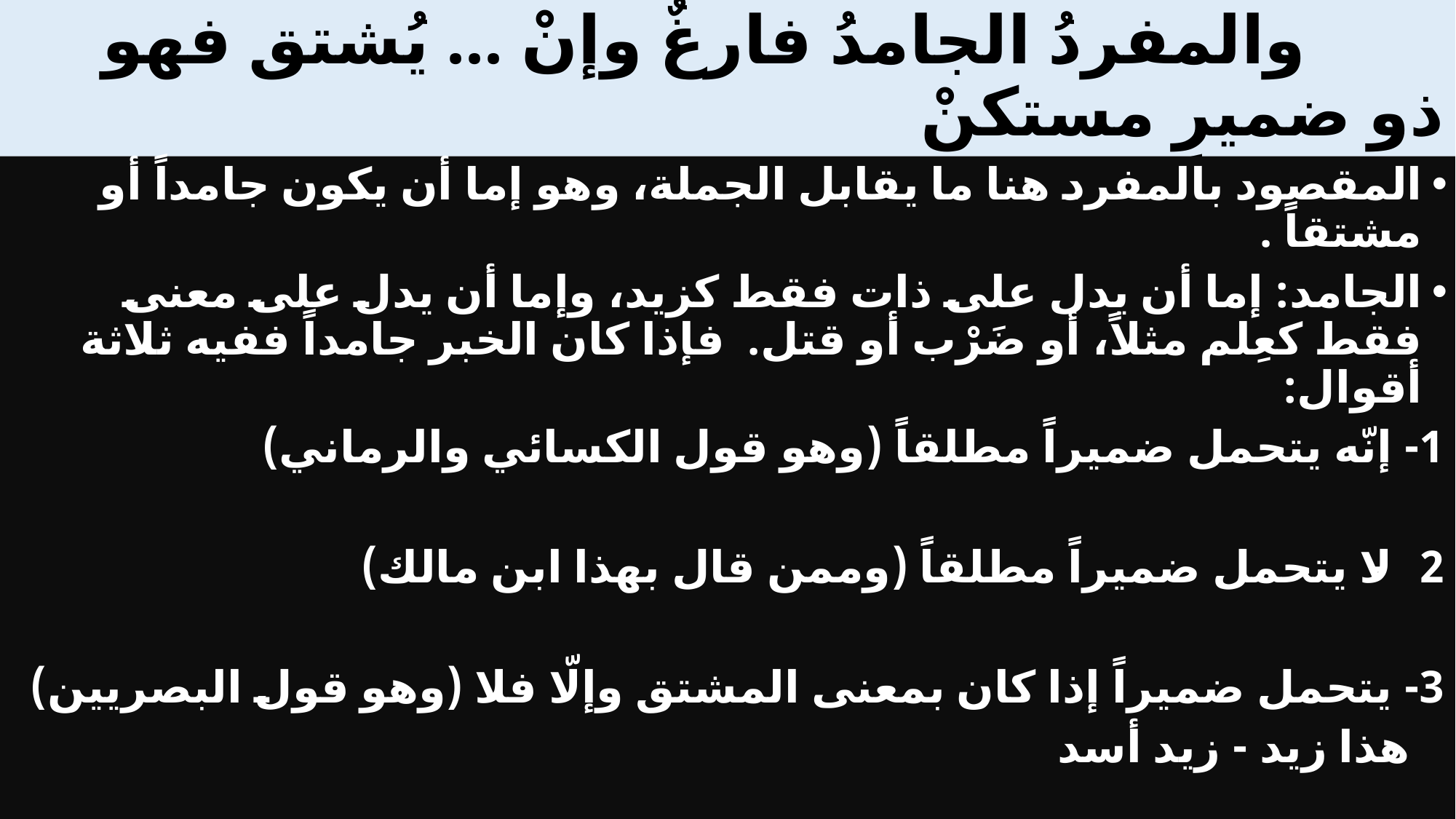

# والمفردُ الجامدُ فارغٌ وإنْ ... يُشتق فهو ذو ضميرٍ مستكنْ
المقصود بالمفرد هنا ما يقابل الجملة، وهو إما أن يكون جامداً أو مشتقاً .
الجامد: إما أن يدل على ذات فقط كزيد، وإما أن يدل على معنى فقط كعِلم مثلاً، أو ضَرْب أو قتل.  فإذا كان الخبر جامداً ففيه ثلاثة أقوال:
1- إنّه يتحمل ضميراً مطلقاً (وهو قول الكسائي والرماني)

2- لا يتحمل ضميراً مطلقاً (وممن قال بهذا ابن مالك)

3- يتحمل ضميراً إذا كان بمعنى المشتق وإلّا فلا (وهو قول البصريين)
   هذا زيد - زيد أسد